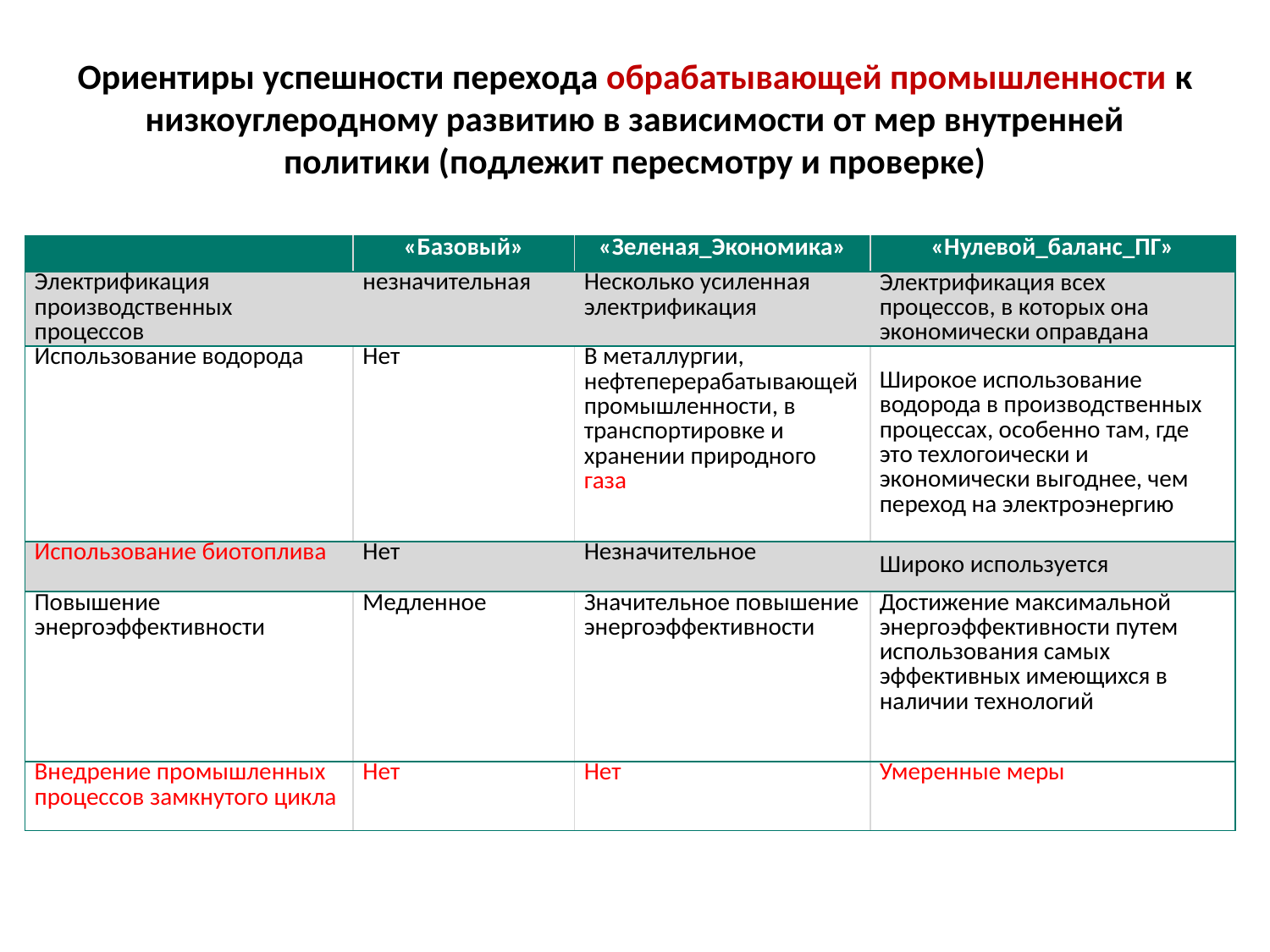

# Ориентиры успешности перехода обрабатывающей промышленности к низкоуглеродному развитию в зависимости от мер внутренней политики (подлежит пересмотру и проверке)
|  | «Базовый» | «Зеленая\_Экономика» | «Нулевой\_баланс\_ПГ» |
| --- | --- | --- | --- |
| Электрификация производственных процессов | незначительная | Несколько усиленная электрификация | Электрификация всех процессов, в которых она экономически оправдана |
| Использование водорода | Нет | В металлургии, нефтеперерабатывающей промышленности, в транспортировке и хранении природного газа | Широкое использование водорода в производственных процессах, особенно там, где это техлогоически и экономически выгоднее, чем переход на электроэнергию |
| Использование биотоплива | Нет | Незначительное | Широко используется |
| Повышение энергоэффективности | Медленное | Значительное повышение энергоэффективности | Достижение максимальной энергоэффективности путем использования самых эффективных имеющихся в наличии технологий |
| Внедрение промышленных процессов замкнутого цикла | Нет | Нет | Умеренные меры |